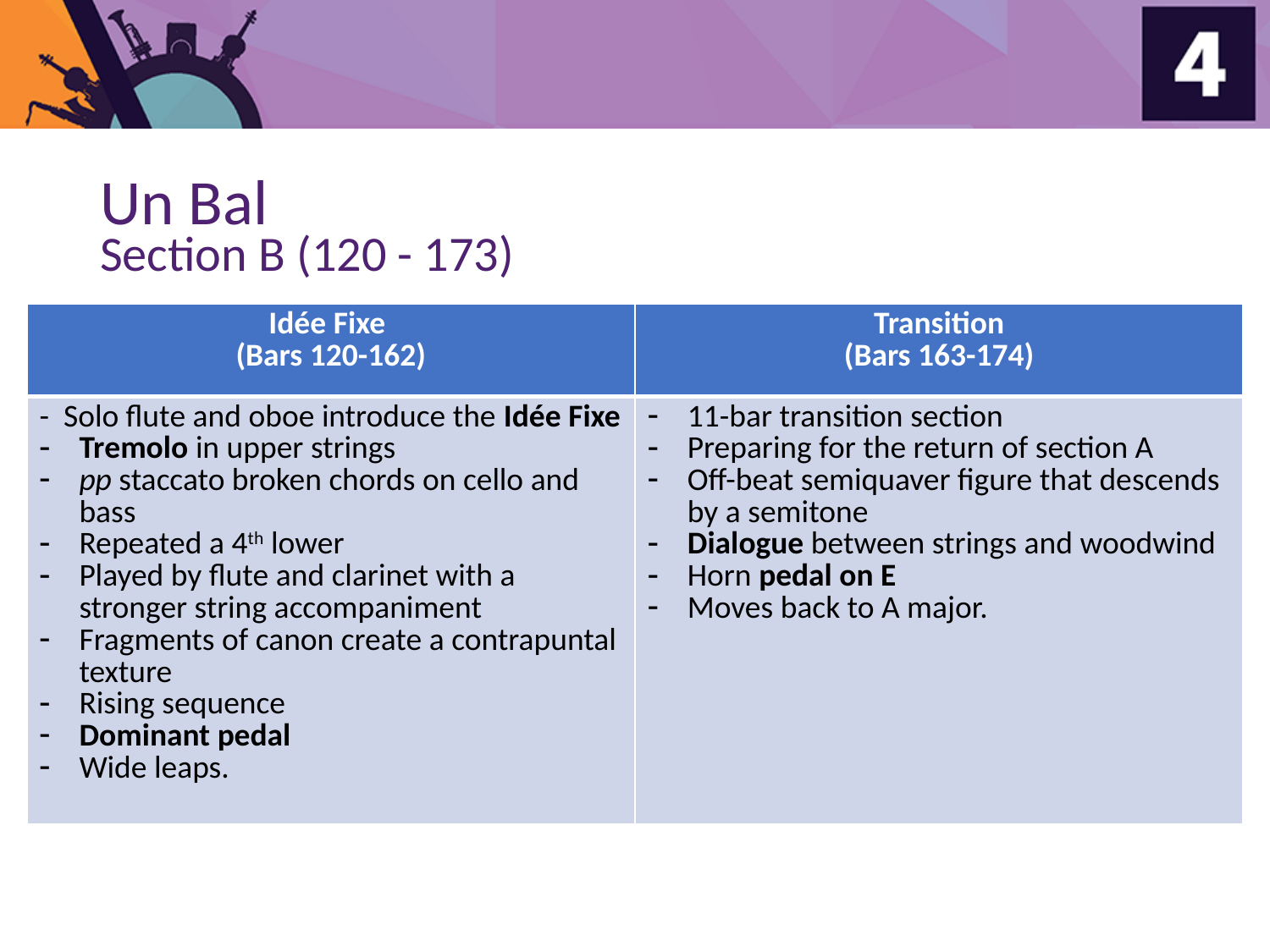

# Un Bal Section B (120 - 173)
| Idée Fixe (Bars 120-162) | Transition (Bars 163-174) |
| --- | --- |
| - Solo flute and oboe introduce the Idée Fixe Tremolo in upper strings pp staccato broken chords on cello and bass Repeated a 4th lower Played by flute and clarinet with a stronger string accompaniment Fragments of canon create a contrapuntal texture Rising sequence Dominant pedal Wide leaps. | 11-bar transition section Preparing for the return of section A Off-beat semiquaver figure that descends by a semitone Dialogue between strings and woodwind Horn pedal on E Moves back to A major. |